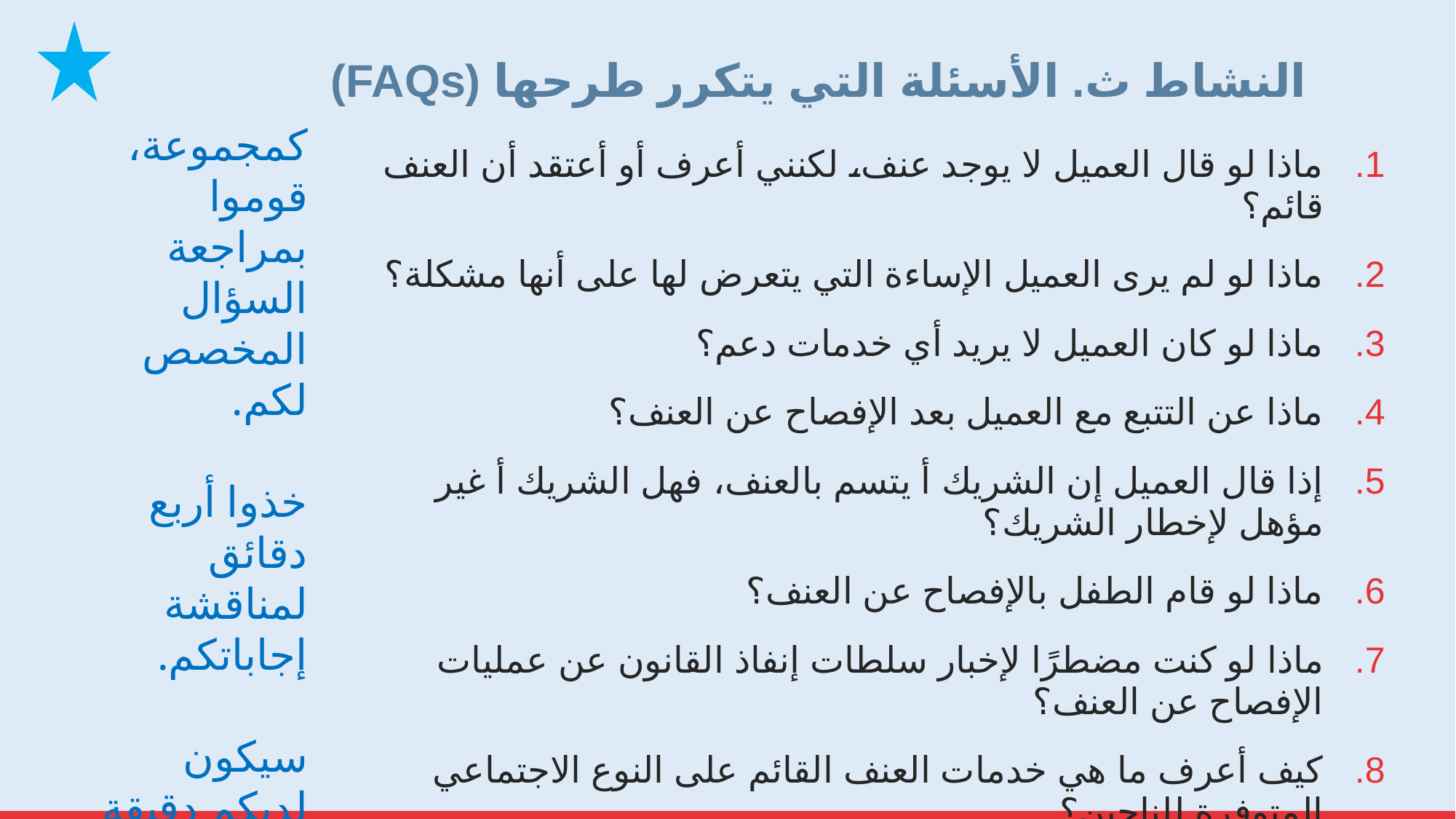

# النشاط ث. الأسئلة التي يتكرر طرحها (FAQs)

كمجموعة، قوموا بمراجعة السؤال المخصص لكم.

خذوا أربع دقائق لمناقشة إجاباتكم.

سيكون لديكم دقيقة واحدة لمشاركة اقتراحاتكم.
ماذا لو قال العميل لا يوجد عنف، لكنني أعرف أو أعتقد أن العنف قائم؟
ماذا لو لم يرى العميل الإساءة التي يتعرض لها على أنها مشكلة؟
ماذا لو كان العميل لا يريد أي خدمات دعم؟
ماذا عن التتبع مع العميل بعد الإفصاح عن العنف؟
إذا قال العميل إن الشريك أ يتسم بالعنف، فهل الشريك أ غير مؤهل لإخطار الشريك؟
ماذا لو قام الطفل بالإفصاح عن العنف؟
ماذا لو كنت مضطرًا لإخبار سلطات إنفاذ القانون عن عمليات الإفصاح عن العنف؟
كيف أعرف ما هي خدمات العنف القائم على النوع الاجتماعي المتوفرة للناجين؟
كيف يمكنني تدبير الوقت؟